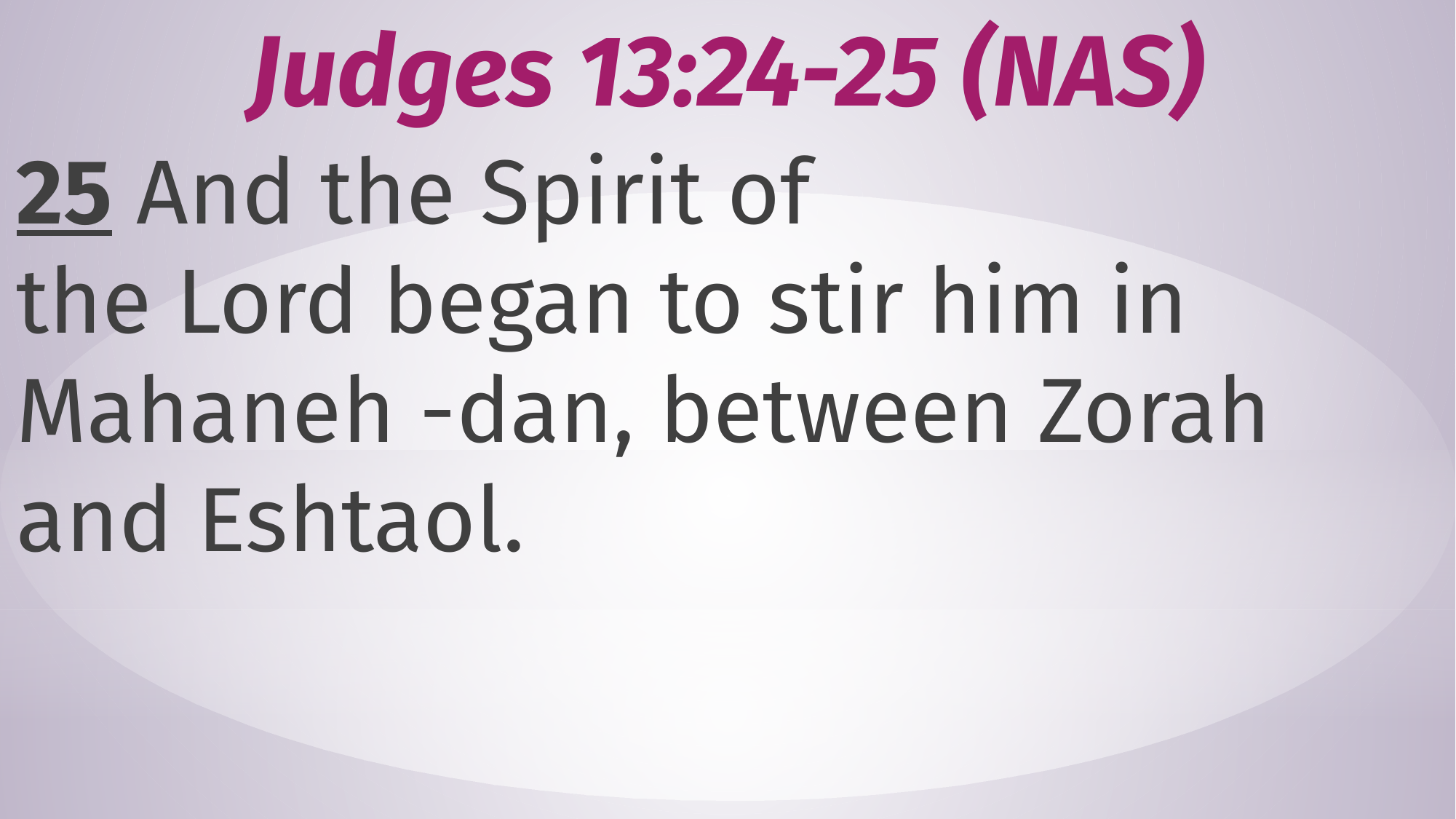

# Judges 13:24-25 (NAS)
25 And the Spirit of the Lord began to stir him in Mahaneh -dan, between Zorah and Eshtaol.